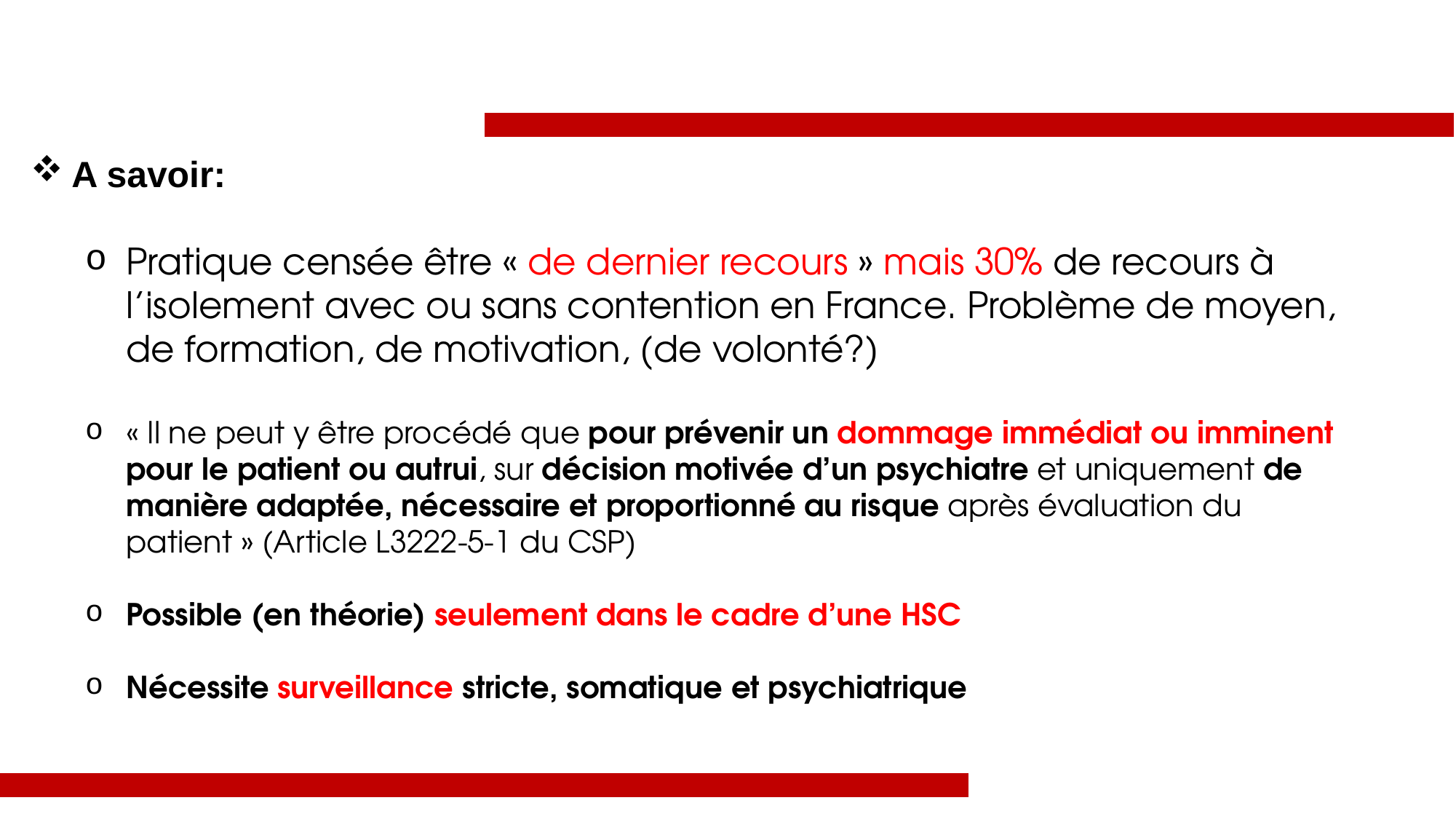

A savoir:

Pratique censée être « de dernier recours » mais 30% de recours à l’isolement avec ou sans contention en France. Problème de moyen, de formation, de motivation, (de volonté?)

« Il ne peut y être procédé que pour prévenir un dommage immédiat ou imminent pour le patient ou autrui, sur décision motivée d’un psychiatre et uniquement de manière adaptée, nécessaire et proportionné au risque après évaluation du patient » (Article L3222-5-1 du CSP)

Possible (en théorie) seulement dans le cadre d’une HSC

Nécessite surveillance stricte, somatique et psychiatrique